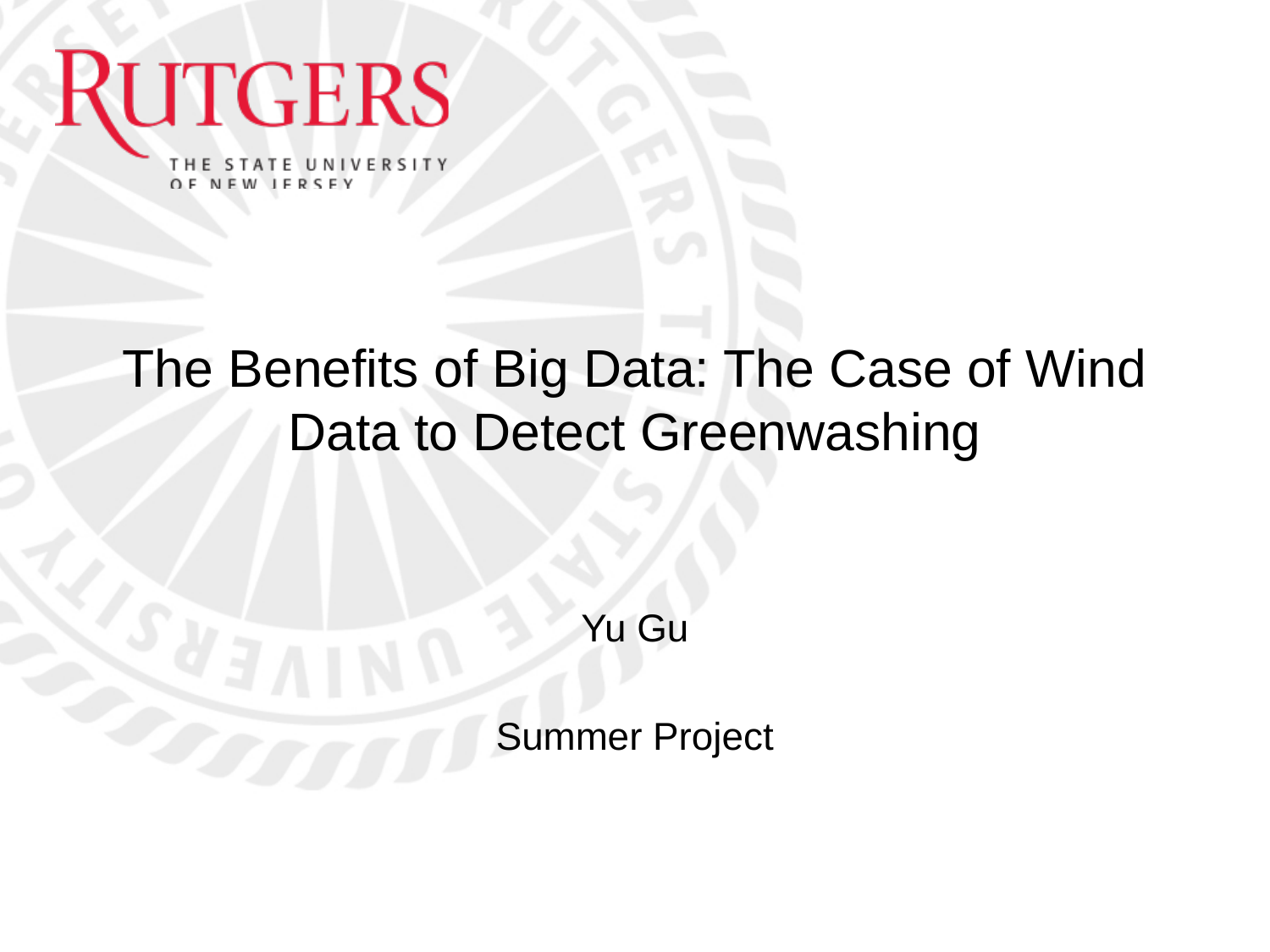

# The Benefits of Big Data: The Case of Wind Data to Detect Greenwashing
Yu Gu

Summer Project